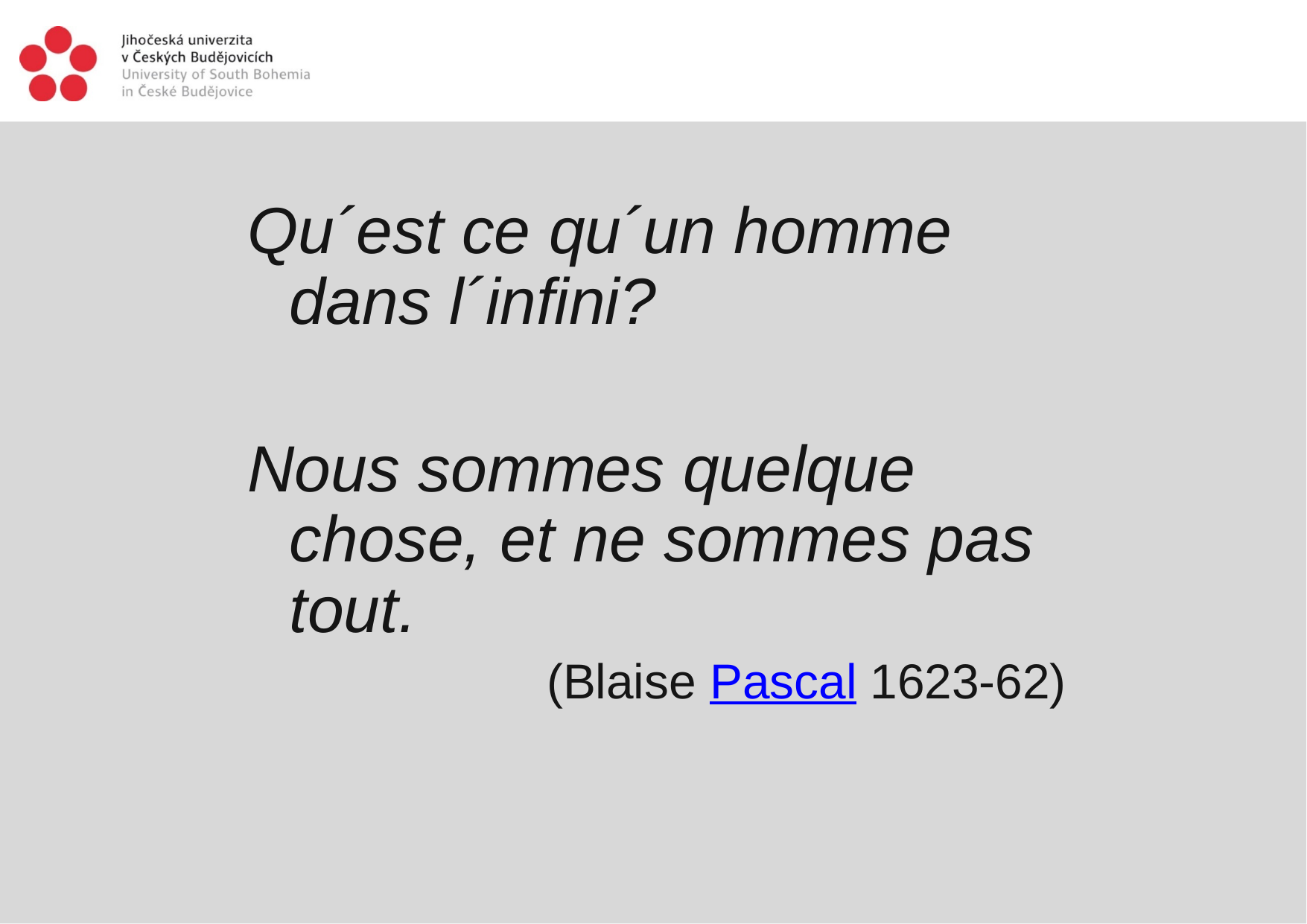

Qu´est ce qu´un homme dans l´infini?

Nous sommes quelque chose, et ne sommes pas tout.
(Blaise Pascal 1623-62)